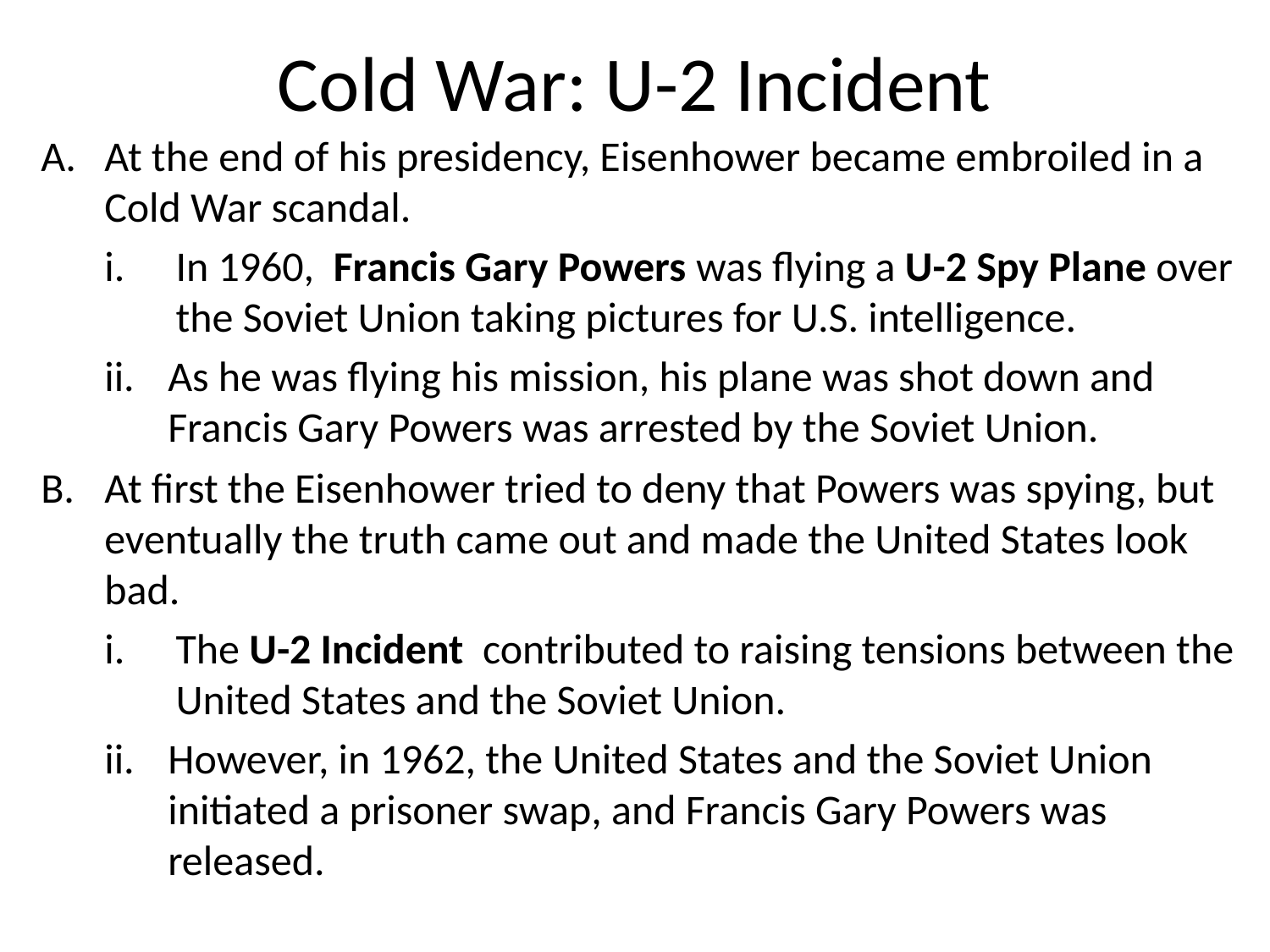

# Cold War: U-2 Incident
At the end of his presidency, Eisenhower became embroiled in a Cold War scandal.
In 1960,  Francis Gary Powers was flying a U-2 Spy Plane over the Soviet Union taking pictures for U.S. intelligence.
As he was flying his mission, his plane was shot down and Francis Gary Powers was arrested by the Soviet Union.
At first the Eisenhower tried to deny that Powers was spying, but eventually the truth came out and made the United States look bad.
The U-2 Incident  contributed to raising tensions between the United States and the Soviet Union.
However, in 1962, the United States and the Soviet Union initiated a prisoner swap, and Francis Gary Powers was released.